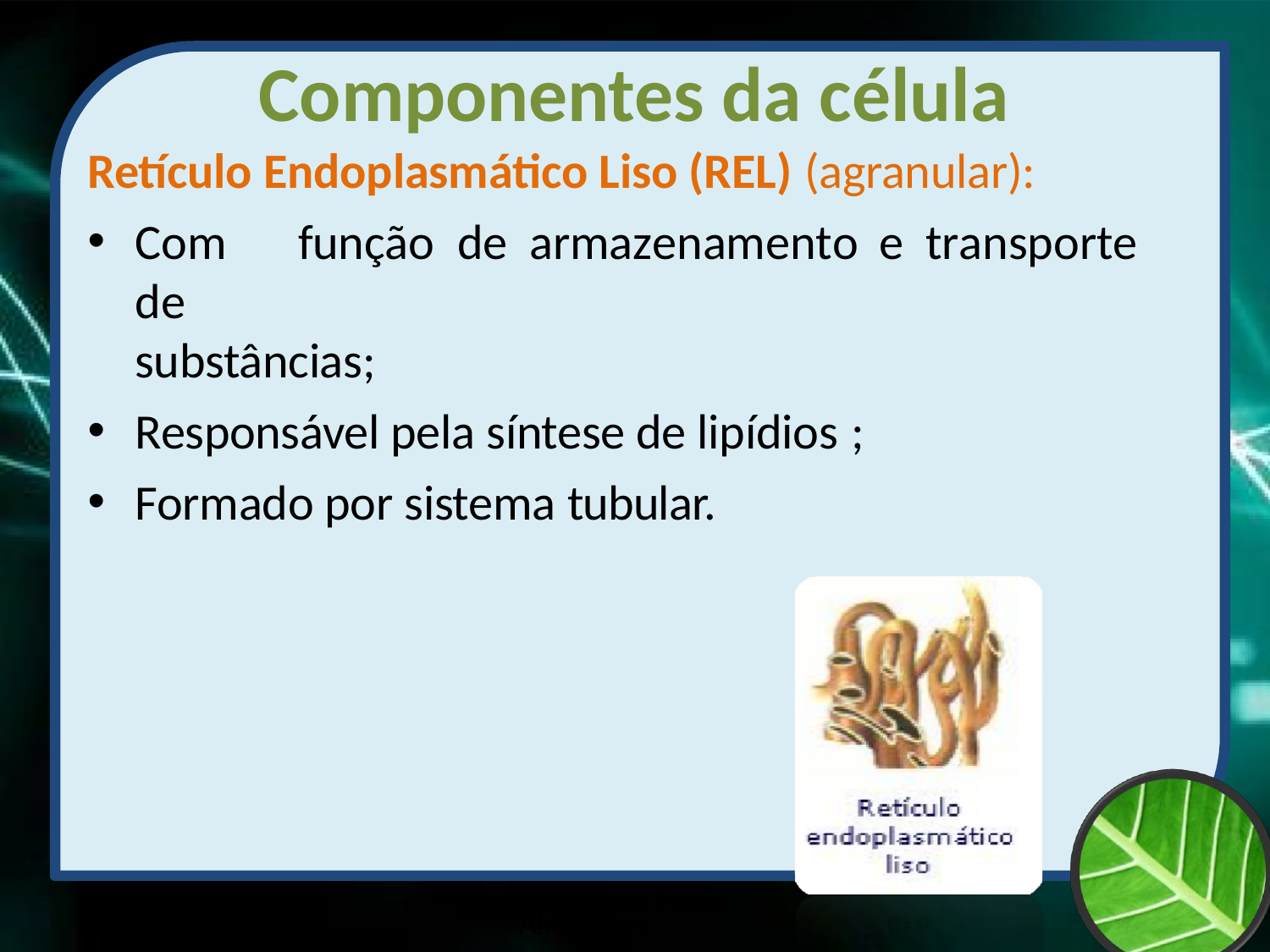

# Componentes da célula
Retículo Endoplasmático Liso (REL) (agranular):
Com	função	de	armazenamento	e	transporte	de
substâncias;
Responsável pela síntese de lipídios ;
Formado por sistema tubular.

Prof Zayra Prado Almondes